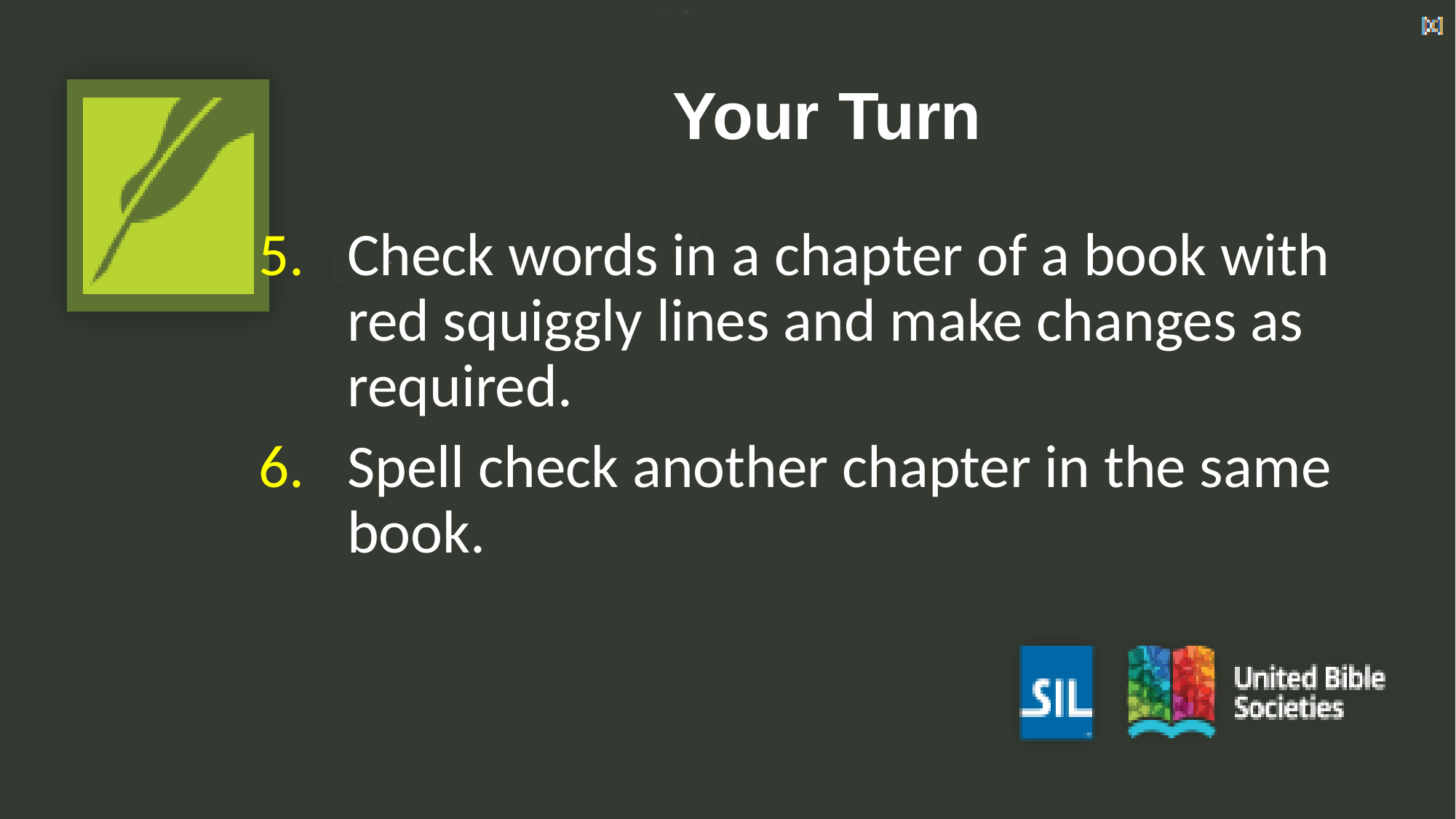

# Your Turn
Check words in a chapter of a book with red squiggly lines and make changes as required.
Spell check another chapter in the same book.